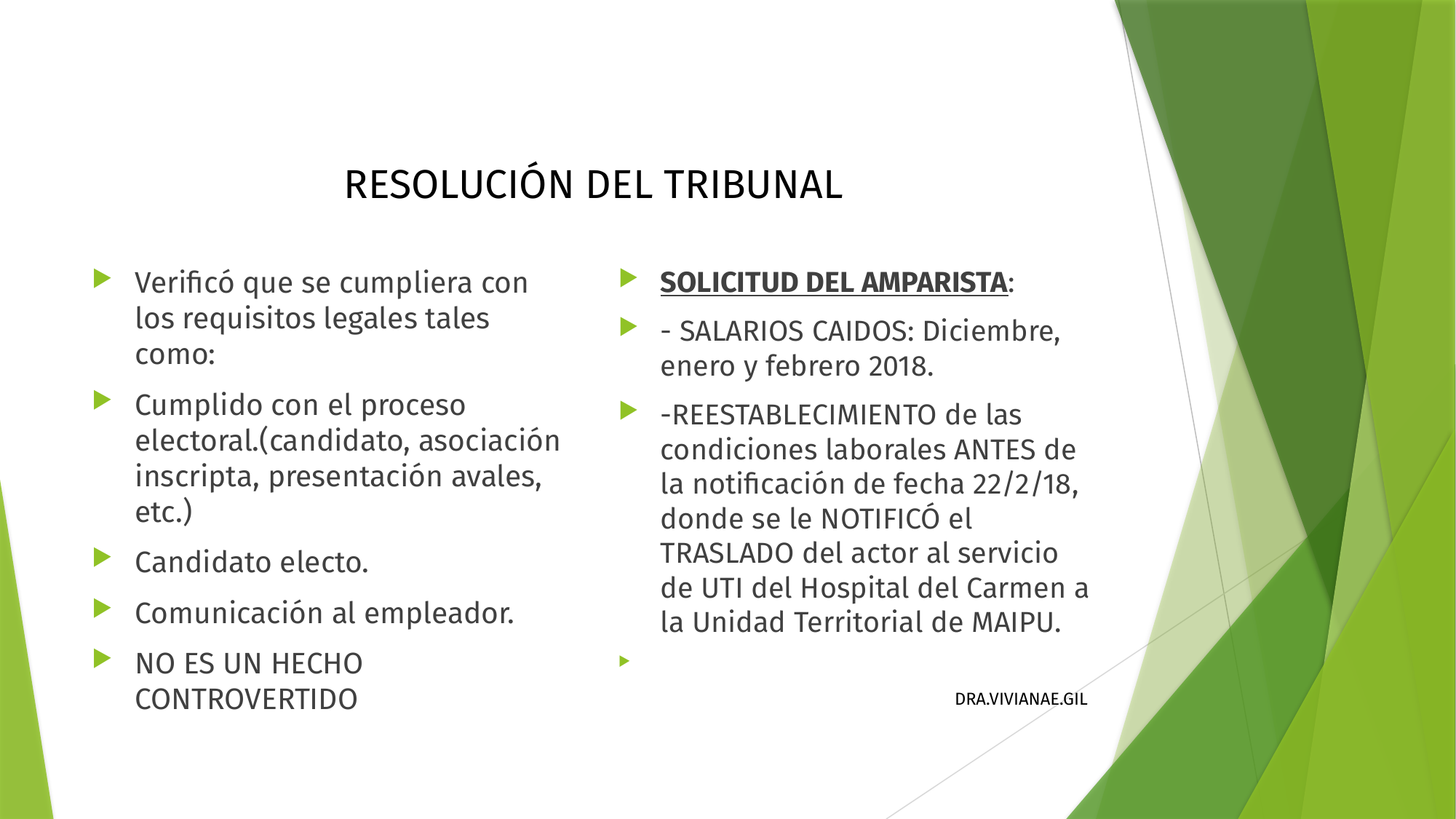

# RESOLUCIÓN DEL TRIBUNAL
Verificó que se cumpliera con los requisitos legales tales como:
Cumplido con el proceso electoral.(candidato, asociación inscripta, presentación avales, etc.)
Candidato electo.
Comunicación al empleador.
NO ES UN HECHO CONTROVERTIDO
SOLICITUD DEL AMPARISTA:
- SALARIOS CAIDOS: Diciembre, enero y febrero 2018.
-REESTABLECIMIENTO de las condiciones laborales ANTES de la notificación de fecha 22/2/18, donde se le NOTIFICÓ el TRASLADO del actor al servicio de UTI del Hospital del Carmen a la Unidad Territorial de MAIPU.

DRA.VIVIANAE.GIL